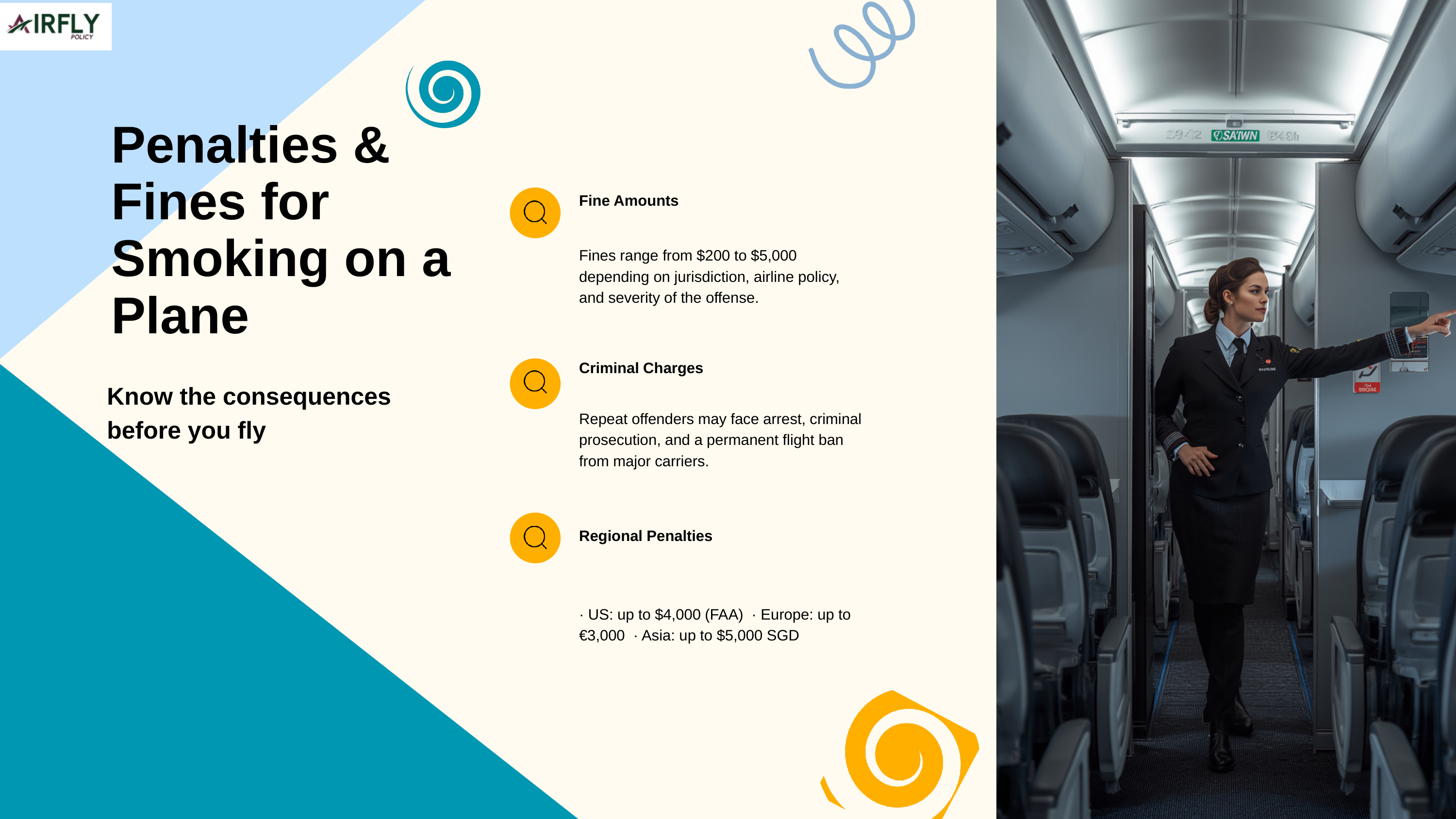

Penalties & Fines for Smoking on a Plane

Fine Amounts

Fines range from $200 to $5,000 depending on jurisdiction, airline policy, and severity of the offense.
Criminal Charges

Know the consequences before you fly
Repeat offenders may face arrest, criminal prosecution, and a permanent flight ban from major carriers.

Regional Penalties

· US: up to $4,000 (FAA)  · Europe: up to €3,000  · Asia: up to $5,000 SGD